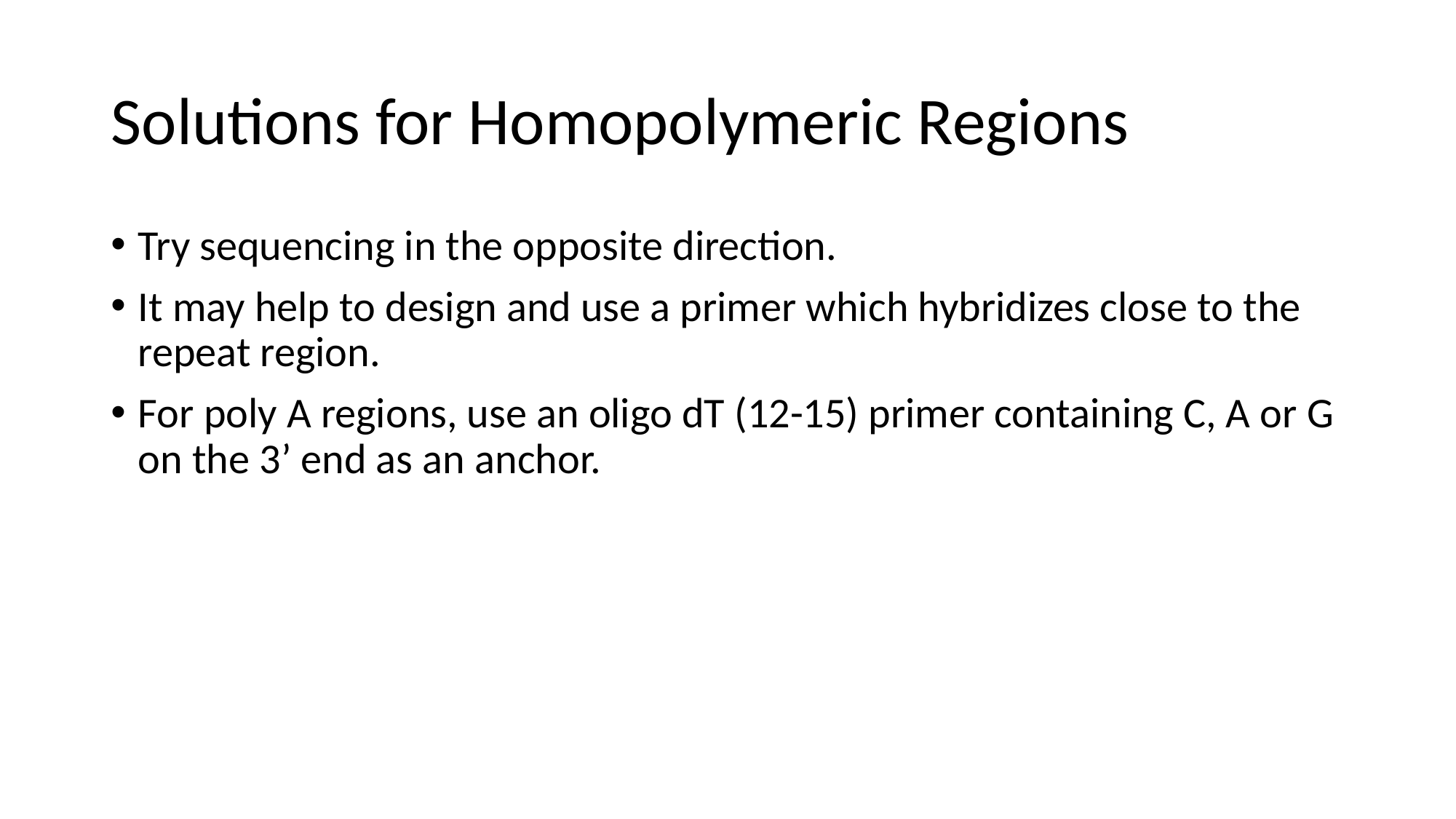

# Solutions for Homopolymeric Regions
Try sequencing in the opposite direction.
It may help to design and use a primer which hybridizes close to the repeat region.
For poly A regions, use an oligo dT (12-15) primer containing C, A or G on the 3’ end as an anchor.